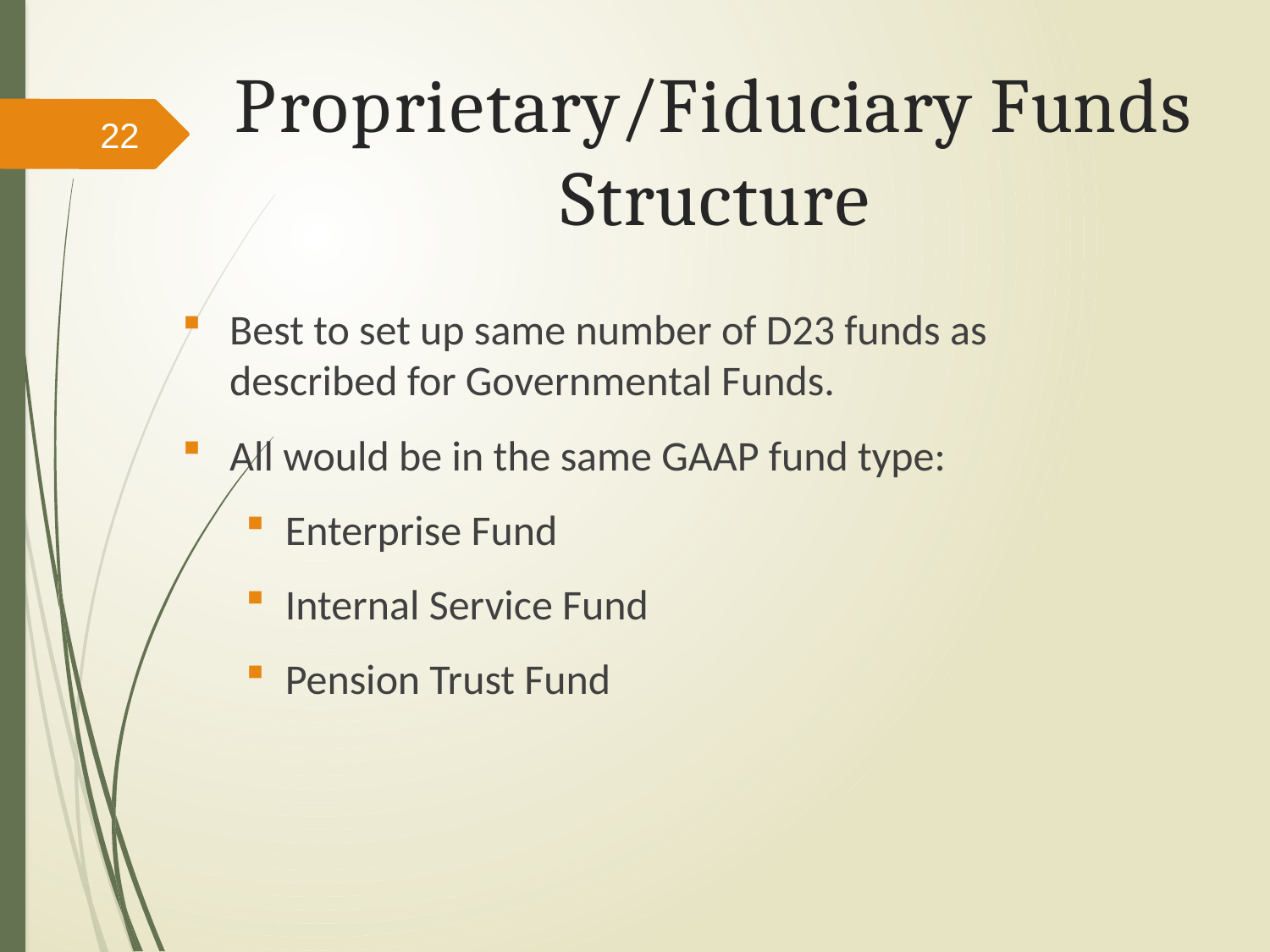

# Proprietary/Fiduciary Funds Structure
22
Best to set up same number of D23 funds as described for Governmental Funds.
All would be in the same GAAP fund type:
Enterprise Fund
Internal Service Fund
Pension Trust Fund